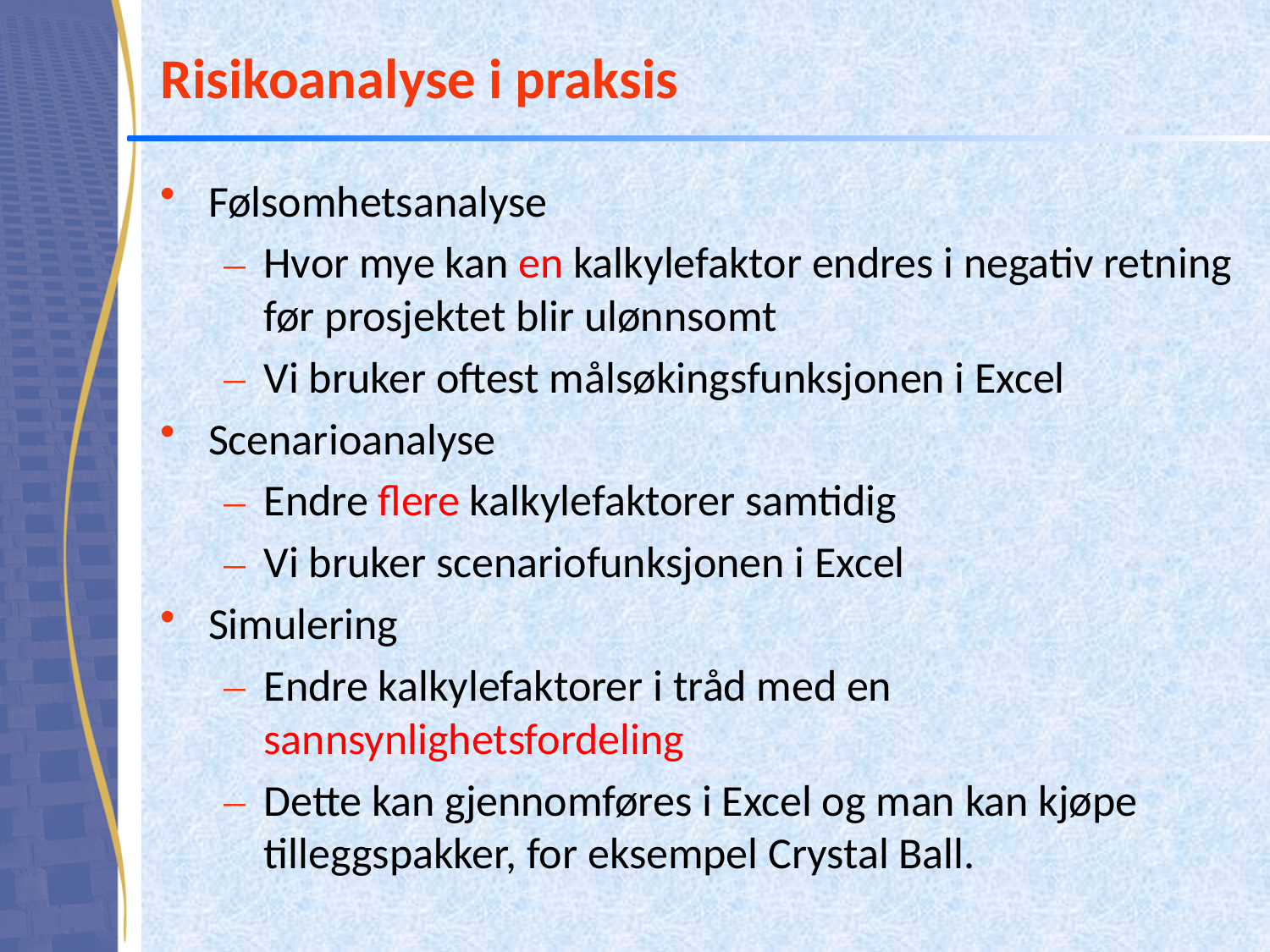

# Risikoanalyse i praksis
Følsomhetsanalyse
Hvor mye kan en kalkylefaktor endres i negativ retning før prosjektet blir ulønnsomt
Vi bruker oftest målsøkingsfunksjonen i Excel
Scenarioanalyse
Endre flere kalkylefaktorer samtidig
Vi bruker scenariofunksjonen i Excel
Simulering
Endre kalkylefaktorer i tråd med en sannsynlighetsfordeling
Dette kan gjennomføres i Excel og man kan kjøpe tilleggspakker, for eksempel Crystal Ball.